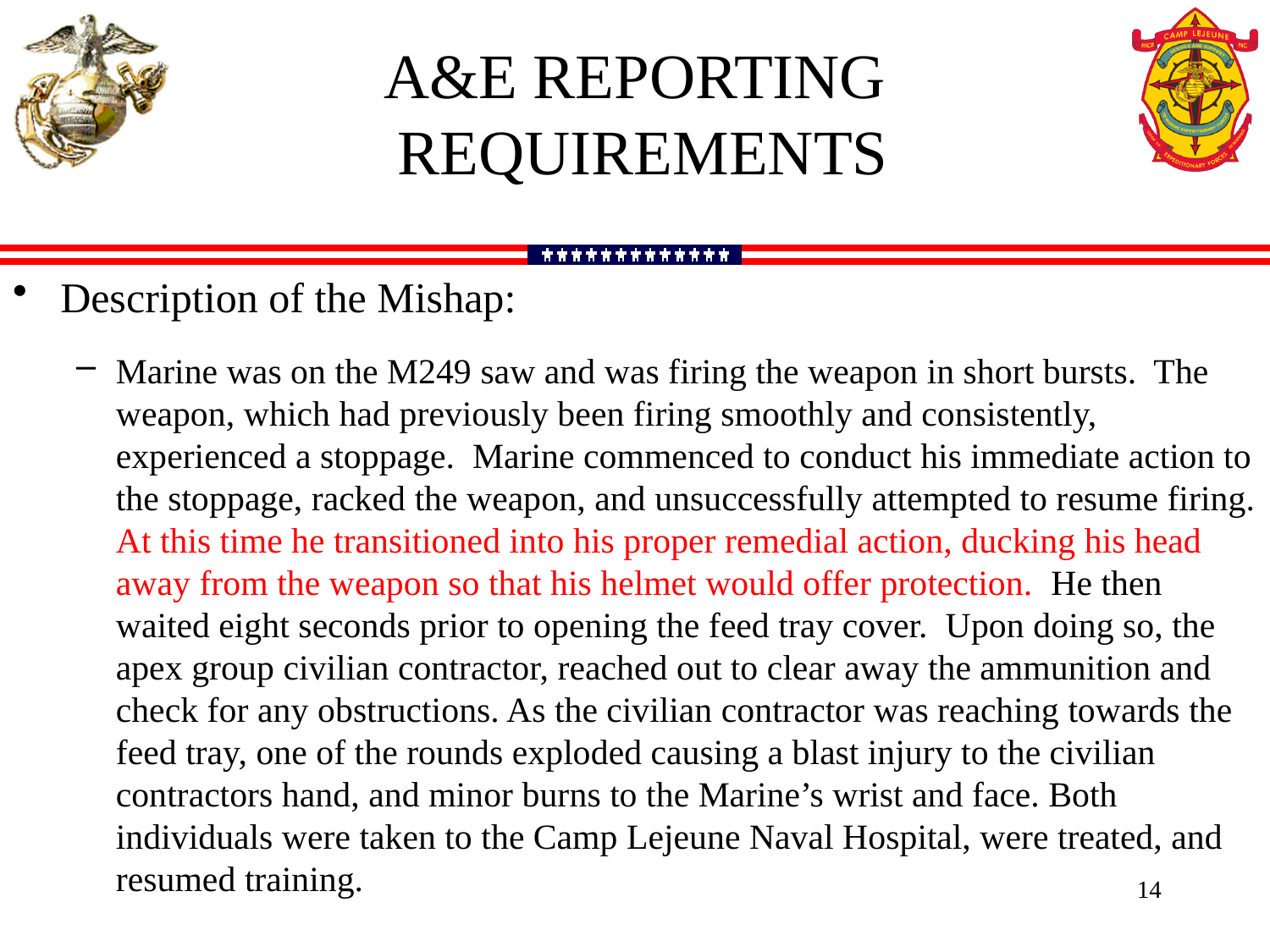

a&e reporting
 requirements
Description of the Mishap:

Marine was on the M249 saw and was firing the weapon in short bursts.  The weapon, which had previously been firing smoothly and consistently, experienced a stoppage.  Marine commenced to conduct his immediate action to the stoppage, racked the weapon, and unsuccessfully attempted to resume firing. At this time he transitioned into his proper remedial action, ducking his head away from the weapon so that his helmet would offer protection.  He then waited eight seconds prior to opening the feed tray cover.  Upon doing so, the apex group civilian contractor, reached out to clear away the ammunition and check for any obstructions. As the civilian contractor was reaching towards the feed tray, one of the rounds exploded causing a blast injury to the civilian contractors hand, and minor burns to the Marine’s wrist and face. Both individuals were taken to the Camp Lejeune Naval Hospital, were treated, and resumed training.

14